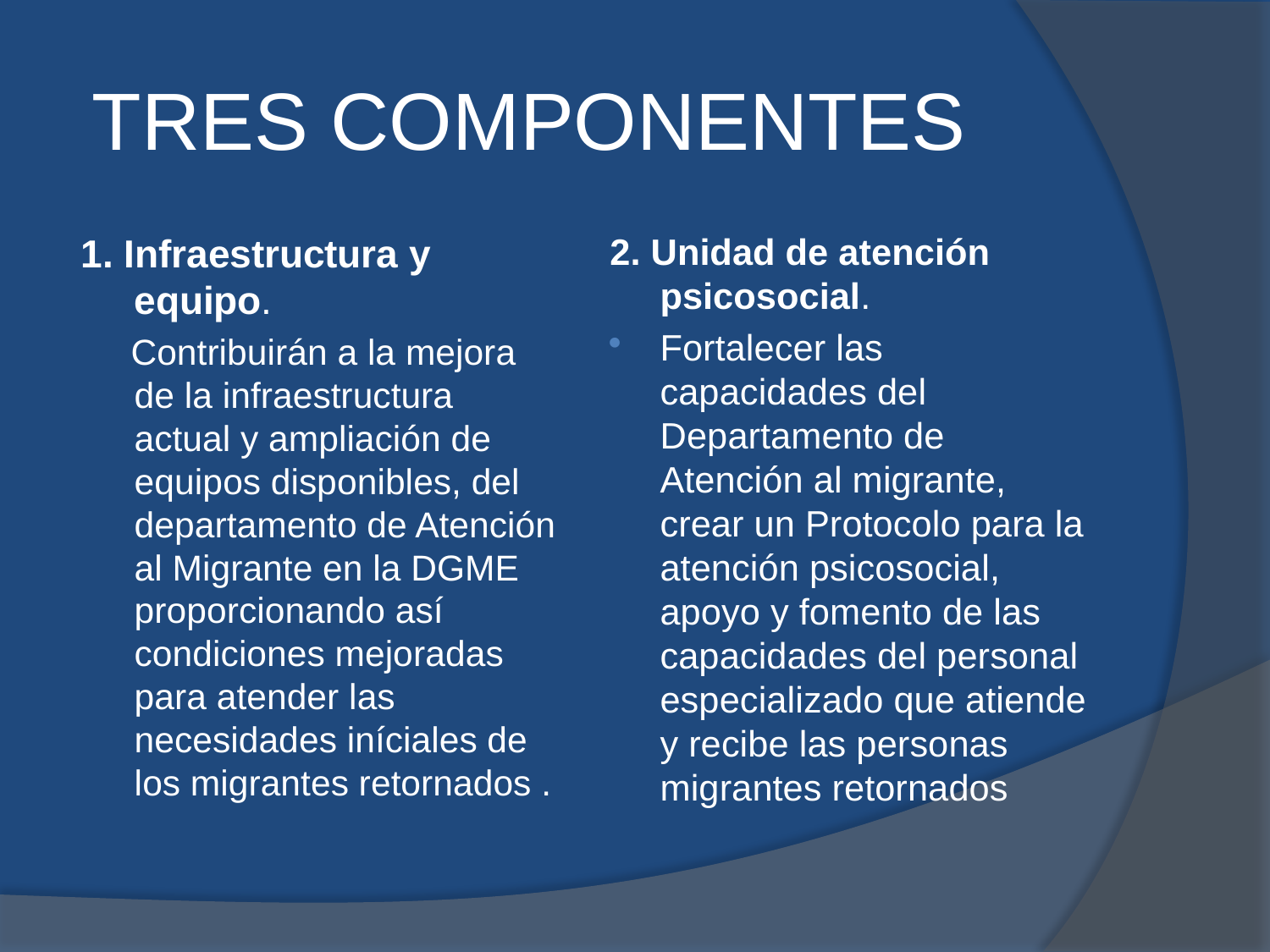

# TRES COMPONENTES
1. Infraestructura y equipo.
     Contribuirán a la mejora de la infraestructura actual y ampliación de equipos disponibles, del departamento de Atención al Migrante en la DGME proporcionando así condiciones mejoradas para atender las necesidades iníciales de los migrantes retornados .
2. Unidad de atención psicosocial.
Fortalecer las capacidades del Departamento de Atención al migrante, crear un Protocolo para la atención psicosocial, apoyo y fomento de las capacidades del personal especializado que atiende y recibe las personas migrantes retornados